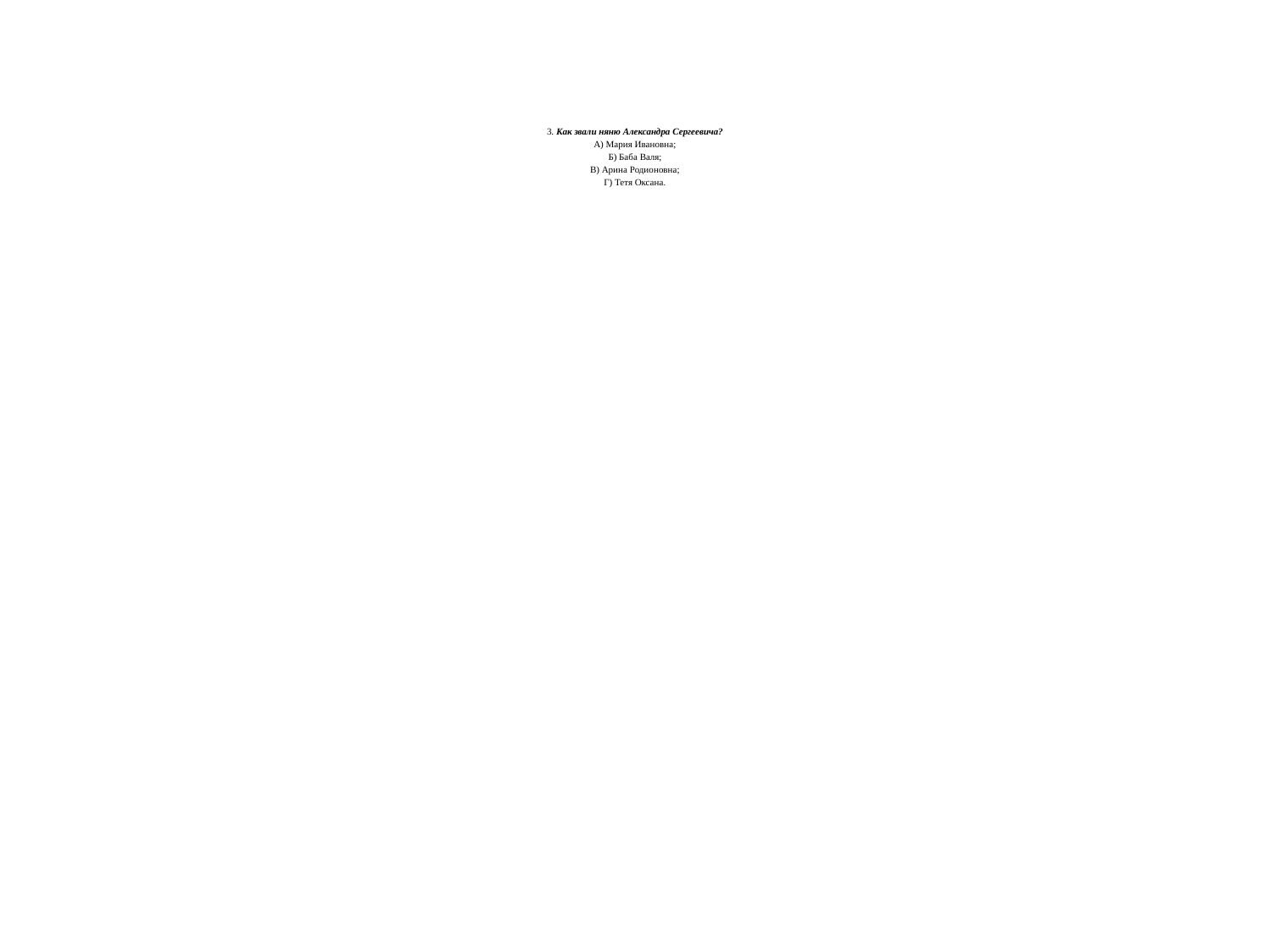

# 3. Как звали няню Александра Сергеевича? А) Мария Ивановна; Б) Баба Валя; В) Арина Родионовна; Г) Тетя Оксана.